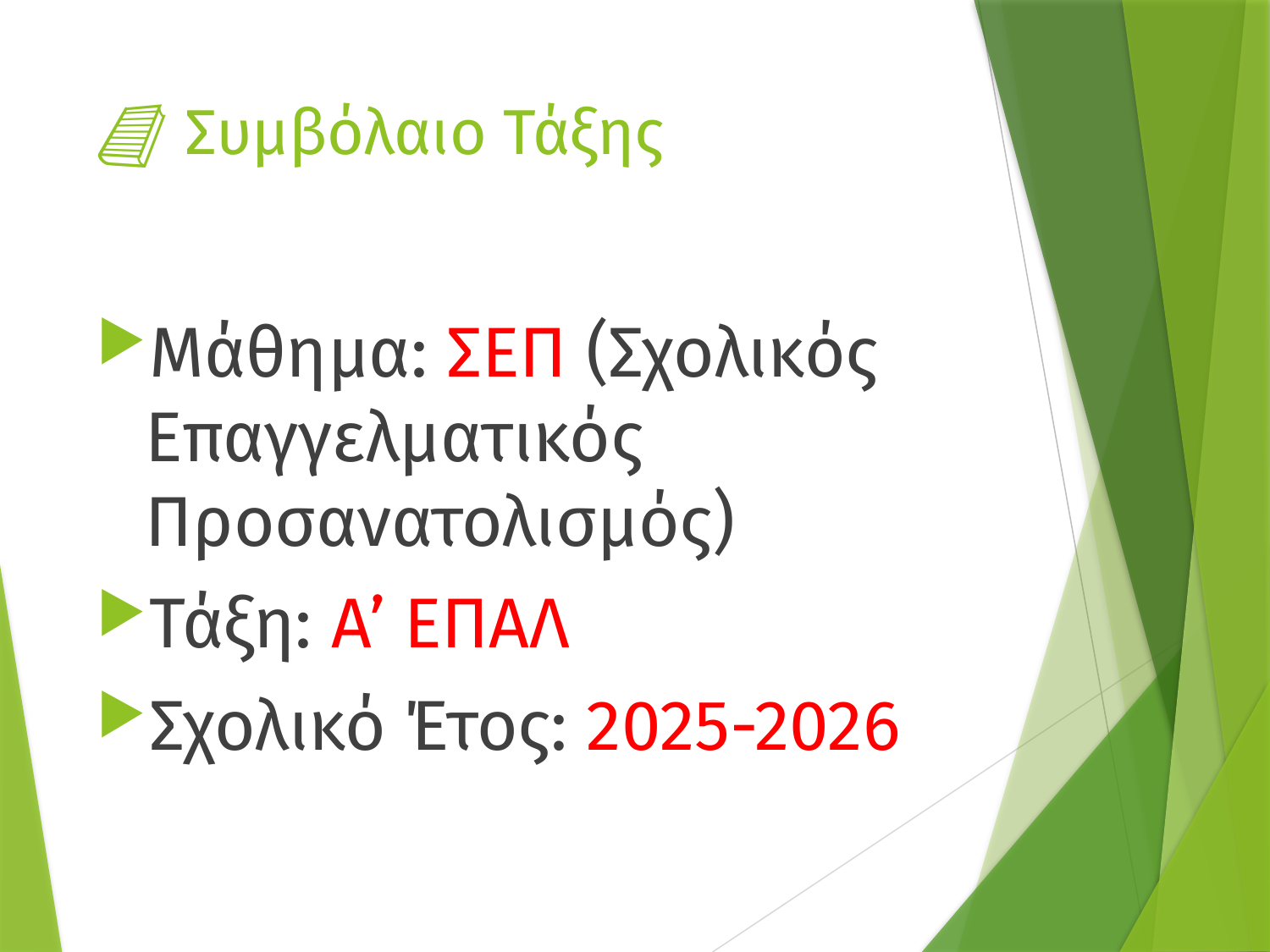

# 📘 Συμβόλαιο Τάξης
Μάθημα: ΣΕΠ (Σχολικός Επαγγελματικός Προσανατολισμός)
Τάξη: Α’ ΕΠΑΛ
Σχολικό Έτος: 2025-2026